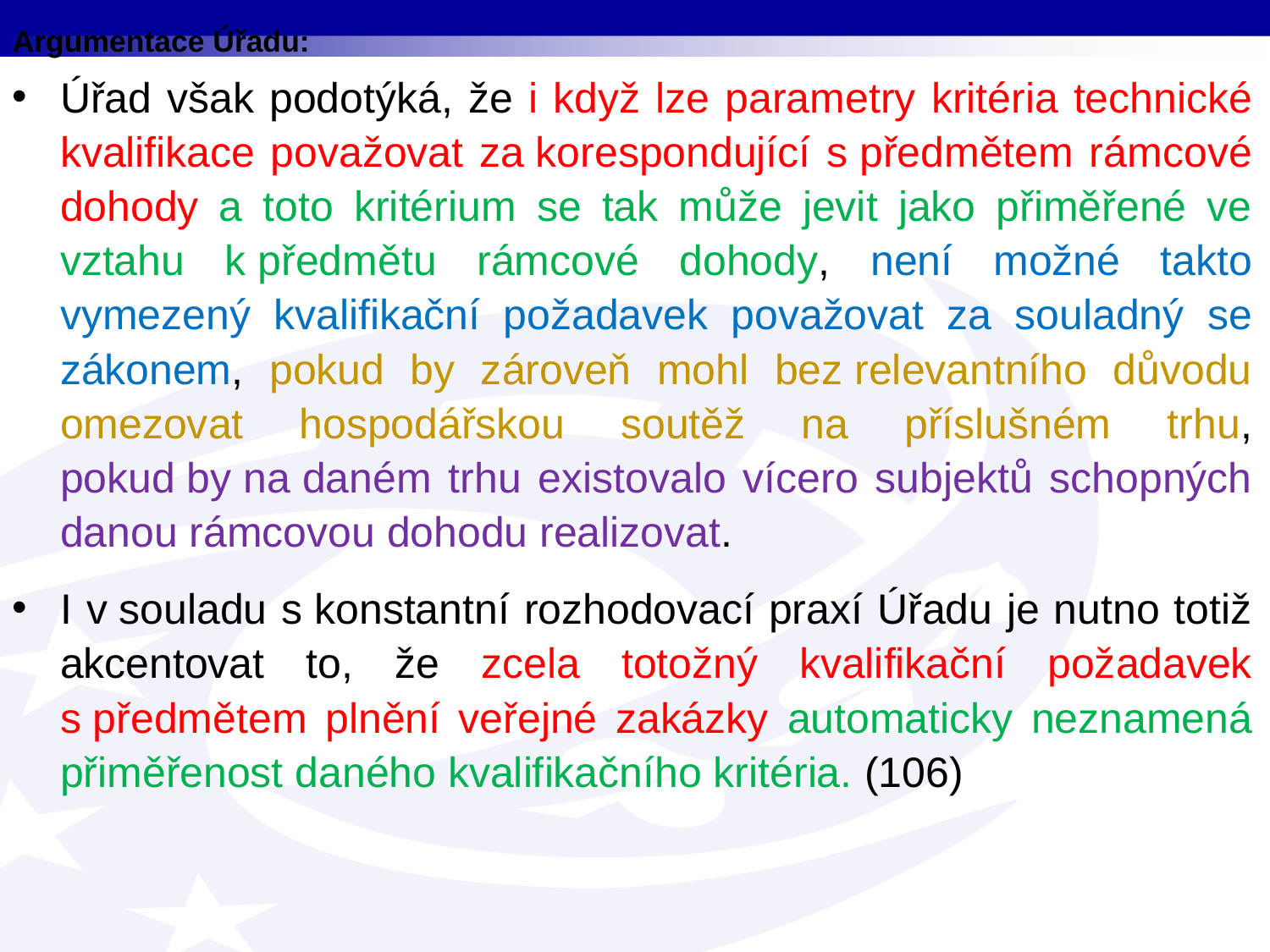

Argumentace Úřadu:
Úřad však podotýká, že i když lze parametry kritéria technické kvalifikace považovat za korespondující s předmětem rámcové dohody a toto kritérium se tak může jevit jako přiměřené ve vztahu k předmětu rámcové dohody, není možné takto vymezený kvalifikační požadavek považovat za souladný se zákonem, pokud by zároveň mohl bez relevantního důvodu omezovat hospodářskou soutěž na příslušném trhu, pokud by na daném trhu existovalo vícero subjektů schopných danou rámcovou dohodu realizovat.
I v souladu s konstantní rozhodovací praxí Úřadu je nutno totiž akcentovat to, že zcela totožný kvalifikační požadavek s předmětem plnění veřejné zakázky automaticky neznamená přiměřenost daného kvalifikačního kritéria. (106)